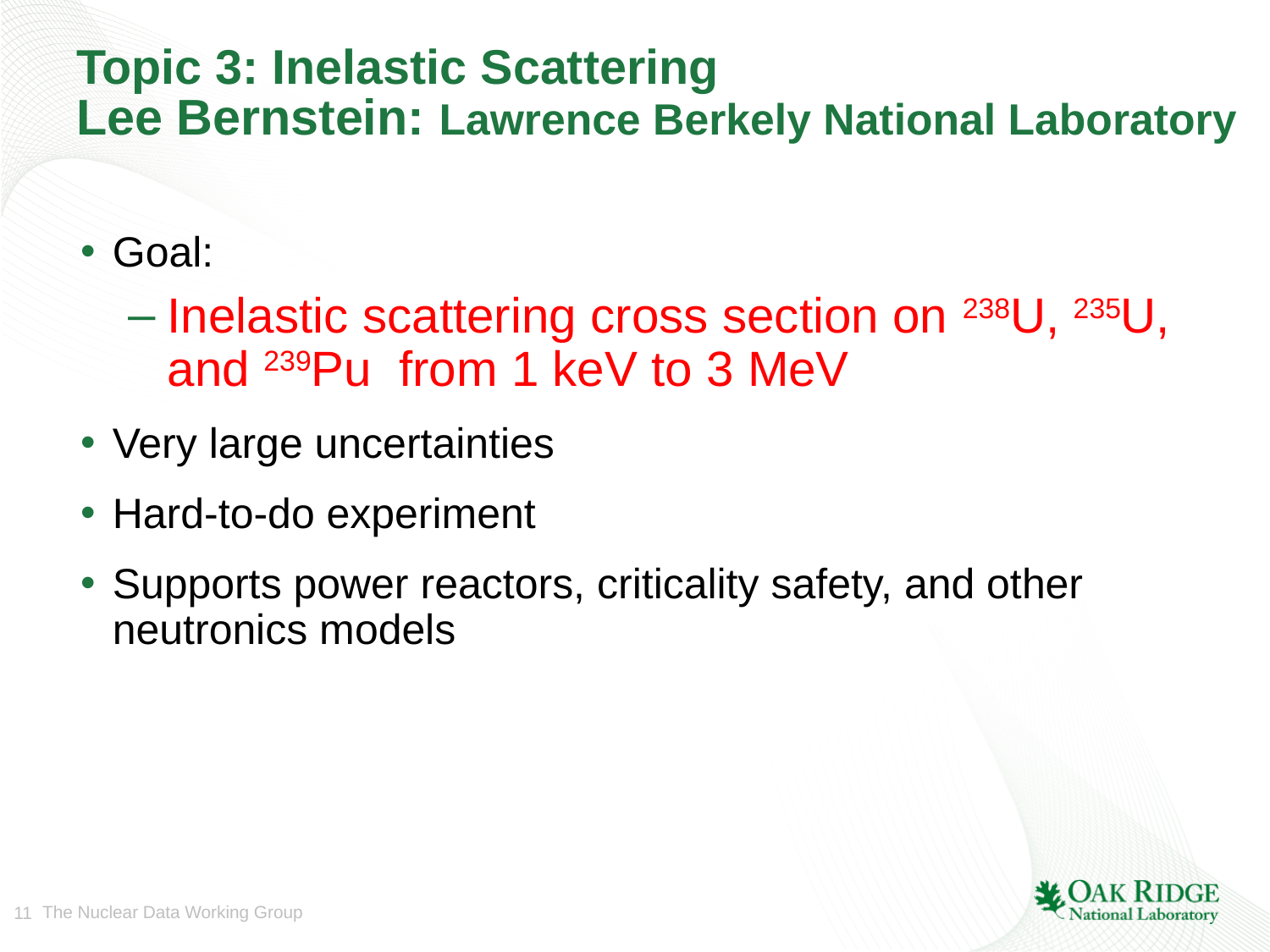

# Topic 3: Inelastic Scattering Lee Bernstein: Lawrence Berkely National Laboratory
Goal:
Inelastic scattering cross section on 238U, 235U, and 239Pu  from 1 keV to 3 MeV
Very large uncertainties
Hard-to-do experiment
Supports power reactors, criticality safety, and other neutronics models